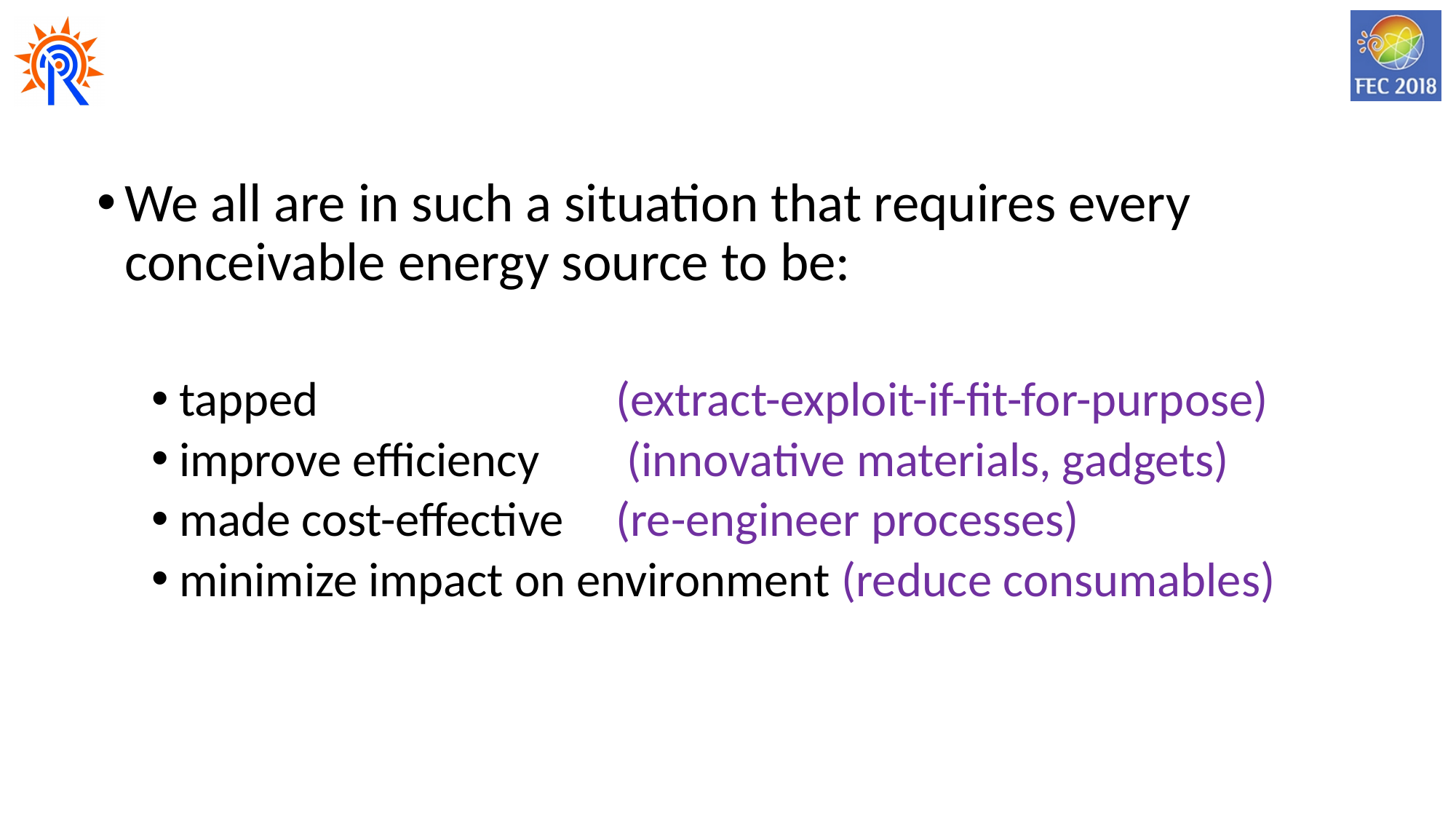

We all are in such a situation that requires every conceivable energy source to be:

tapped 			(extract-exploit-if-fit-for-purpose)
improve efficiency	 (innovative materials, gadgets)
made cost-effective 	(re-engineer processes)
minimize impact on environment (reduce consumables)